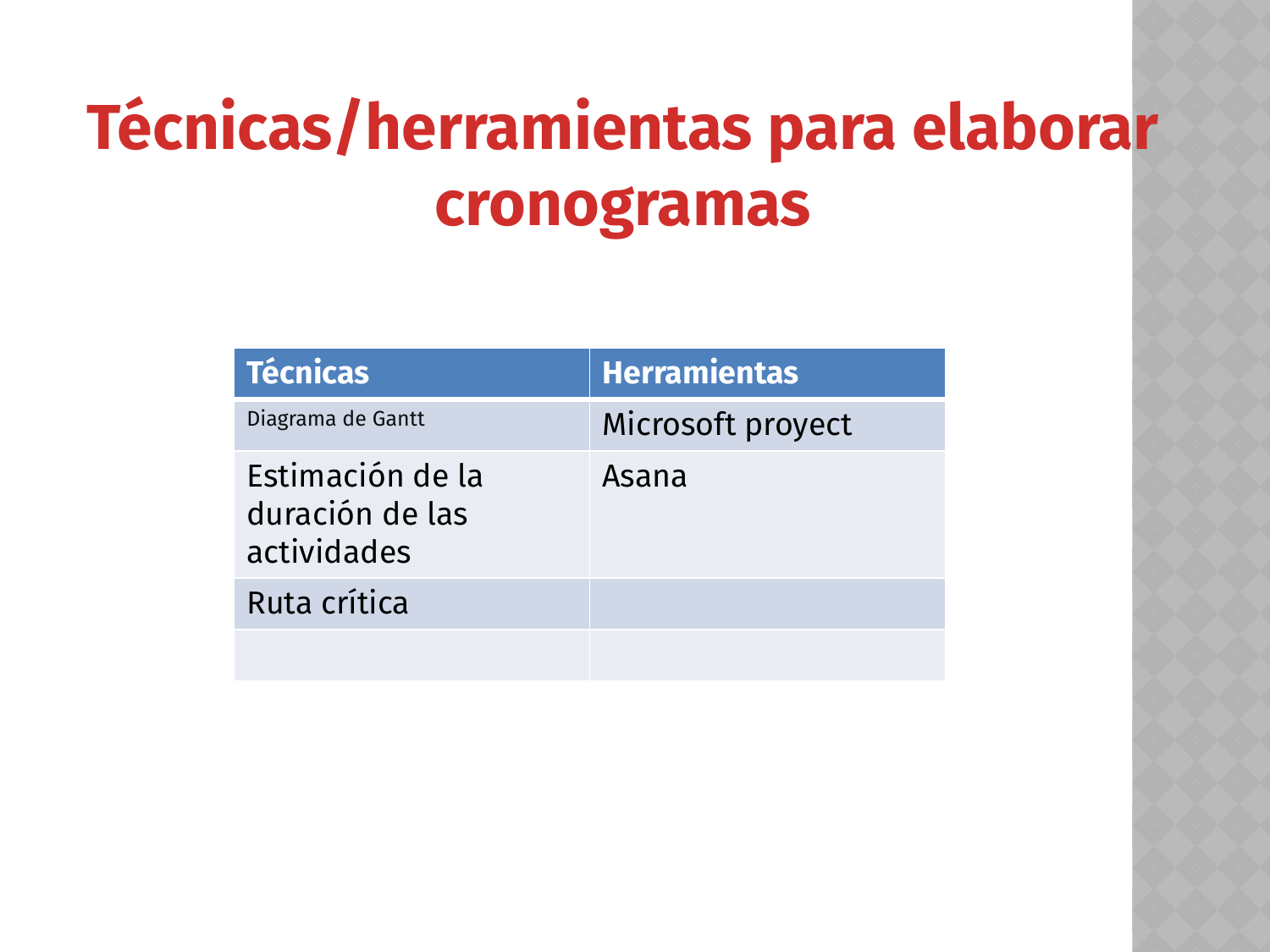

Técnicas/herramientas para elaborar
cronogramas
| Técnicas | Herramientas |
| --- | --- |
| Diagrama de Gantt | Microsoft proyect |
| Estimación de la duración de las actividades | Asana |
| Ruta crítica |  |
|  |  |